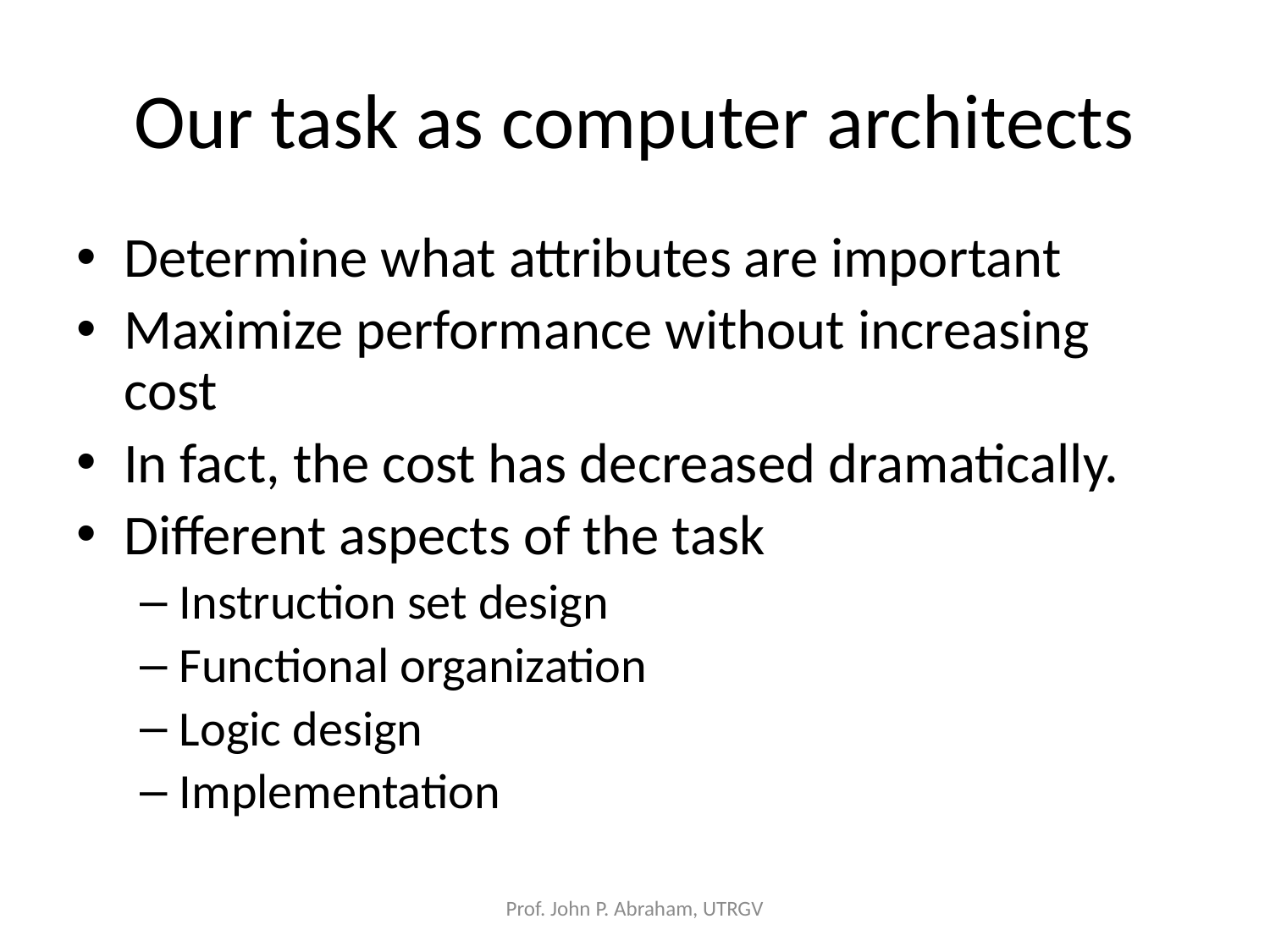

# Our task as computer architects
Determine what attributes are important
Maximize performance without increasing cost
In fact, the cost has decreased dramatically.
Different aspects of the task
Instruction set design
Functional organization
Logic design
Implementation
Prof. John P. Abraham, UTRGV